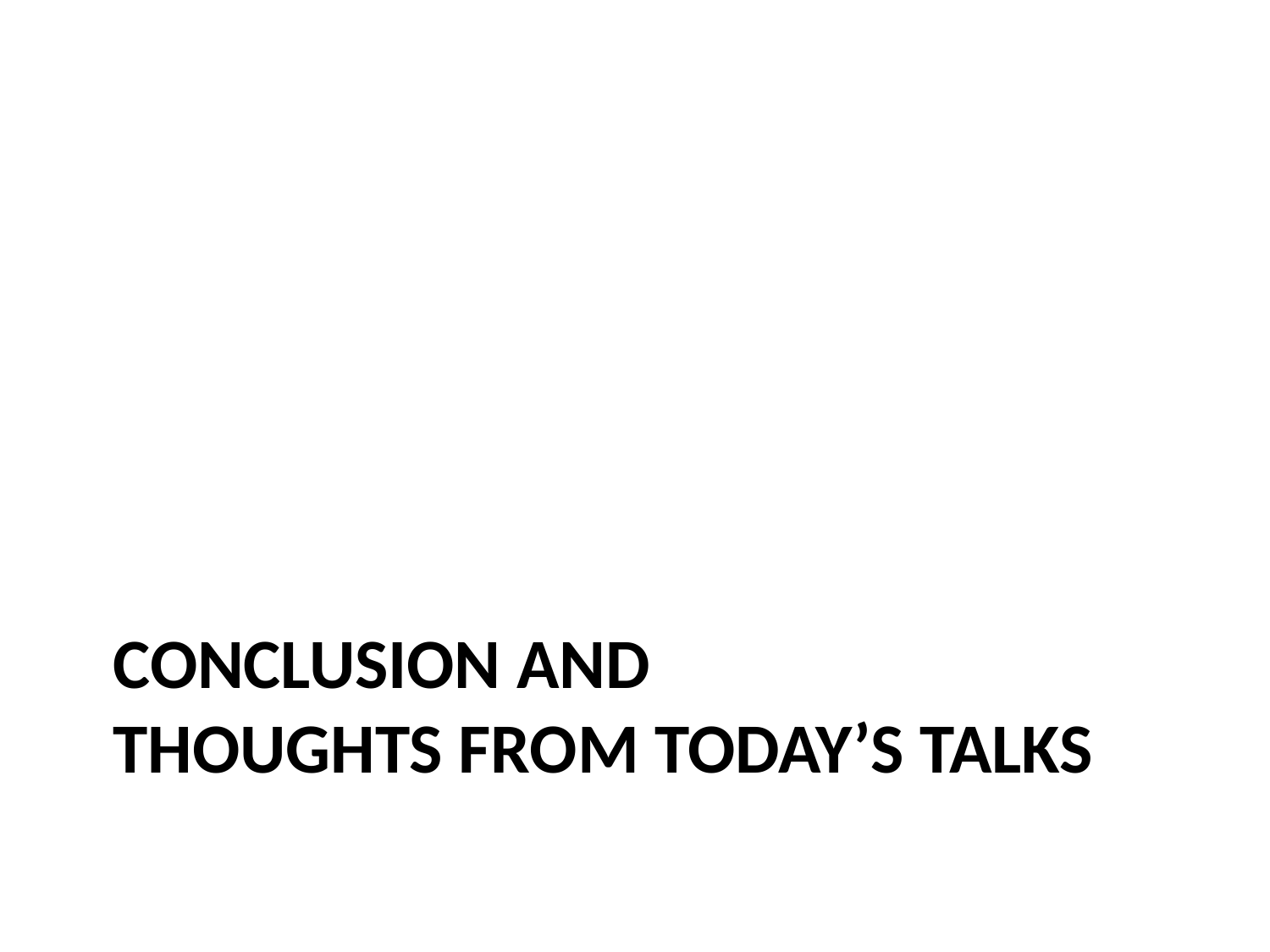

# Conclusion and thoughts from today’s talks